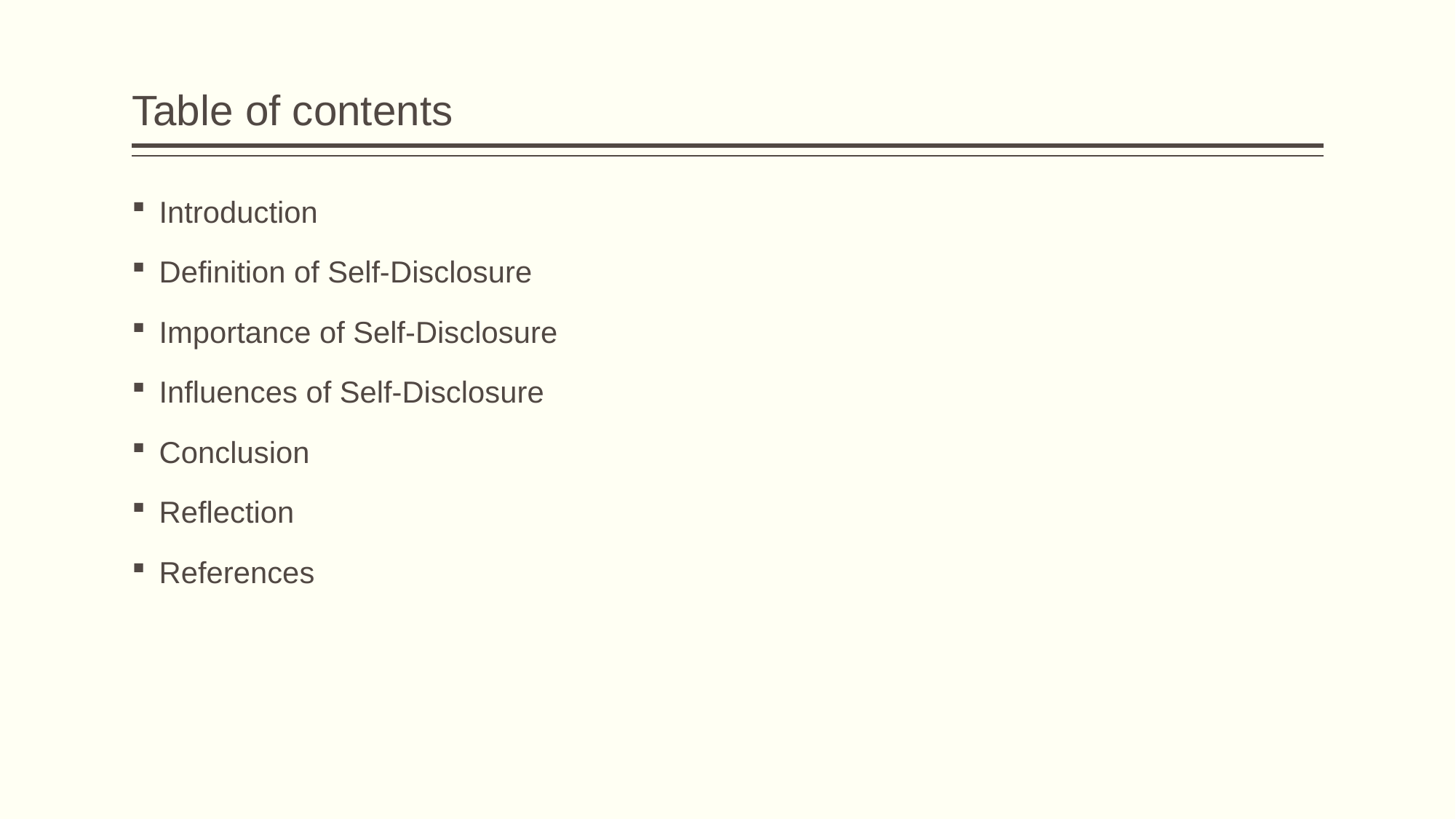

# Table of contents
Introduction
Definition of Self-Disclosure
Importance of Self-Disclosure
Influences of Self-Disclosure
Conclusion
Reflection
References